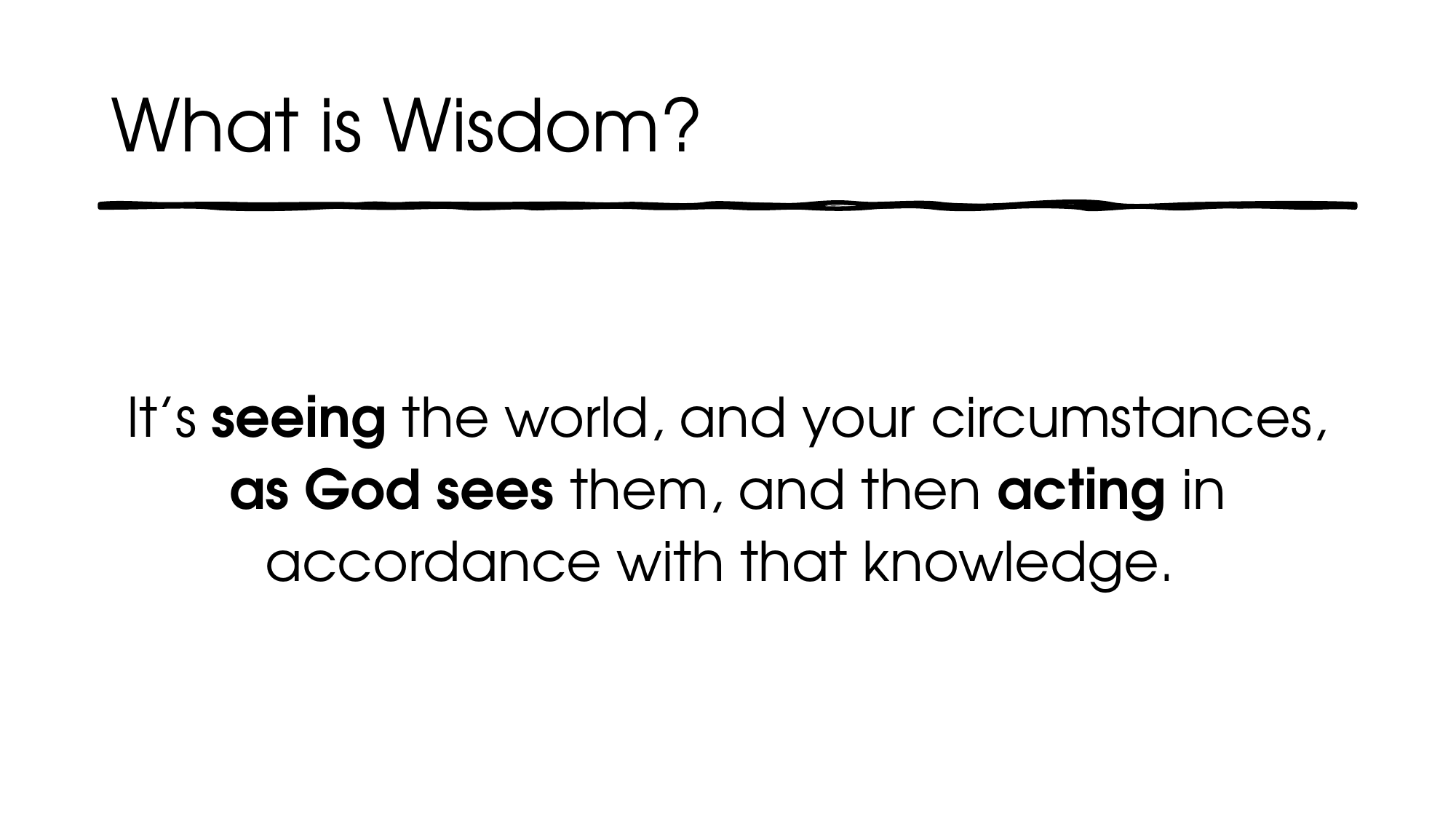

# What is Wisdom?
It’s seeing the world, and your circumstances, as God sees them, and then acting in accordance with that knowledge.